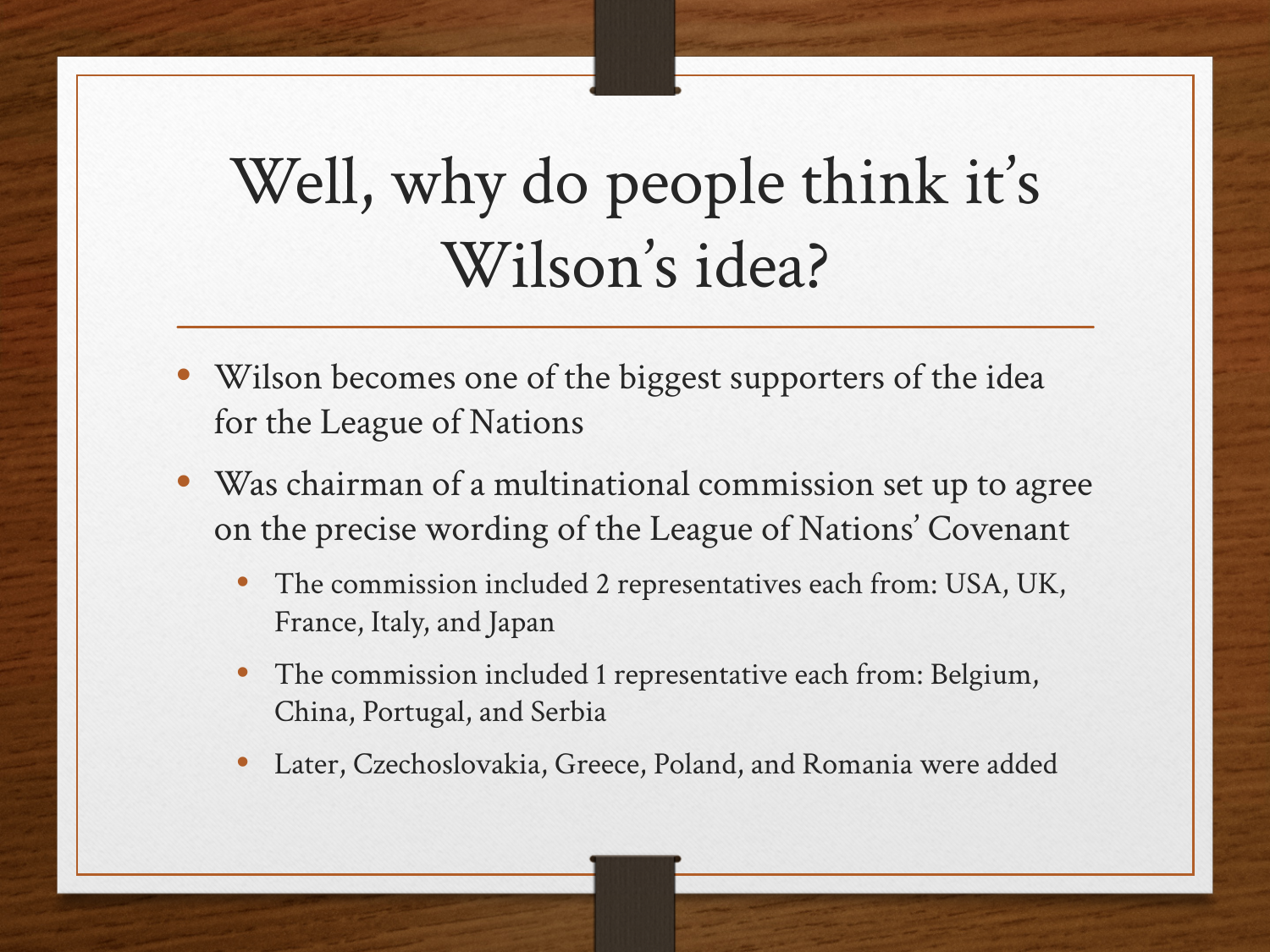

# Well, why do people think it’s Wilson’s idea?
Wilson becomes one of the biggest supporters of the idea for the League of Nations
Was chairman of a multinational commission set up to agree on the precise wording of the League of Nations’ Covenant
The commission included 2 representatives each from: USA, UK, France, Italy, and Japan
The commission included 1 representative each from: Belgium, China, Portugal, and Serbia
Later, Czechoslovakia, Greece, Poland, and Romania were added